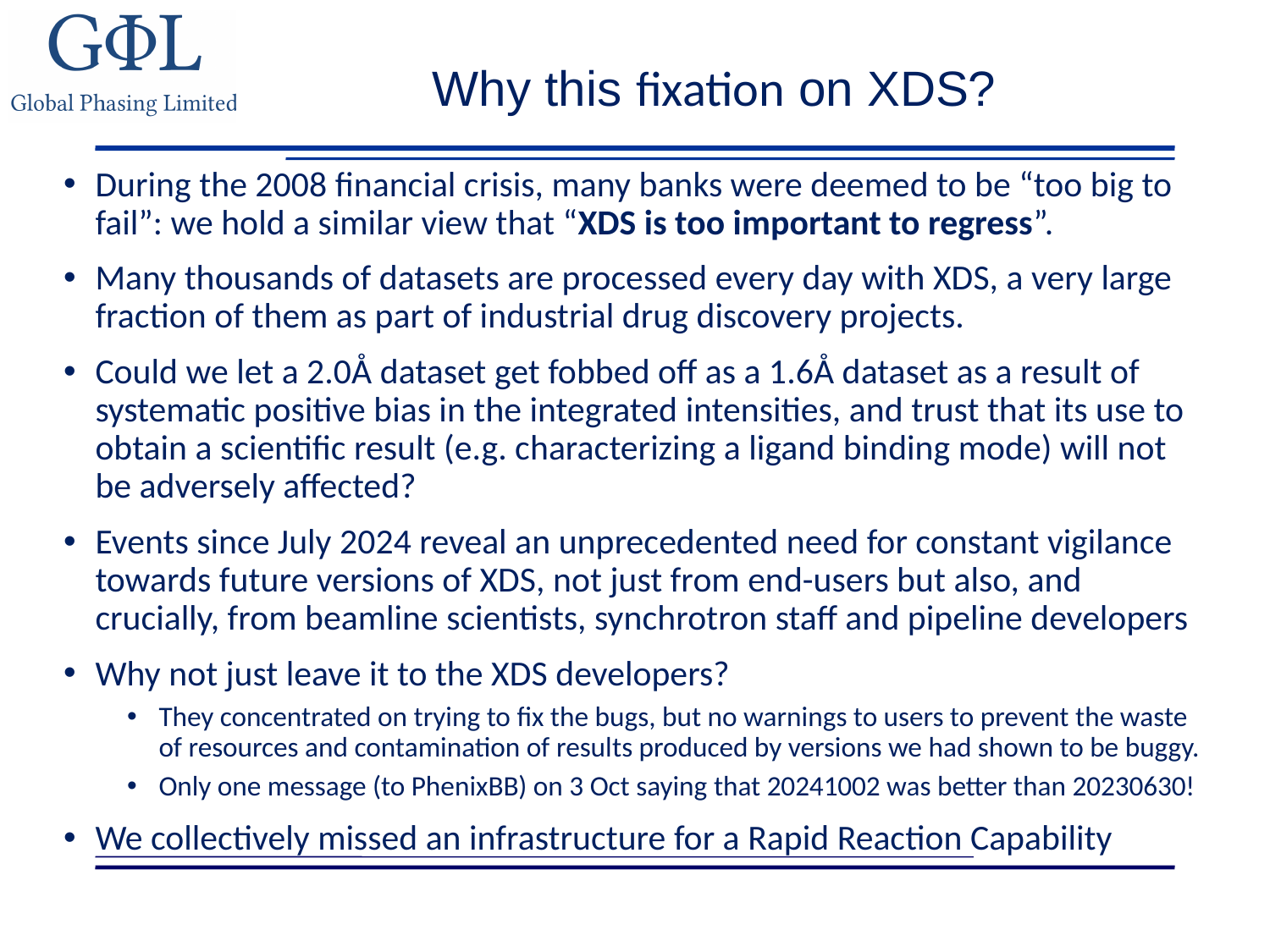

# Why this fixation on XDS?
During the 2008 financial crisis, many banks were deemed to be “too big to fail”: we hold a similar view that “XDS is too important to regress”.
Many thousands of datasets are processed every day with XDS, a very large fraction of them as part of industrial drug discovery projects.
Could we let a 2.0Å dataset get fobbed off as a 1.6Å dataset as a result of systematic positive bias in the integrated intensities, and trust that its use to obtain a scientific result (e.g. characterizing a ligand binding mode) will not be adversely affected?
Events since July 2024 reveal an unprecedented need for constant vigilance towards future versions of XDS, not just from end-users but also, and crucially, from beamline scientists, synchrotron staff and pipeline developers
Why not just leave it to the XDS developers?
They concentrated on trying to fix the bugs, but no warnings to users to prevent the waste of resources and contamination of results produced by versions we had shown to be buggy.
Only one message (to PhenixBB) on 3 Oct saying that 20241002 was better than 20230630!
We collectively missed an infrastructure for a Rapid Reaction Capability